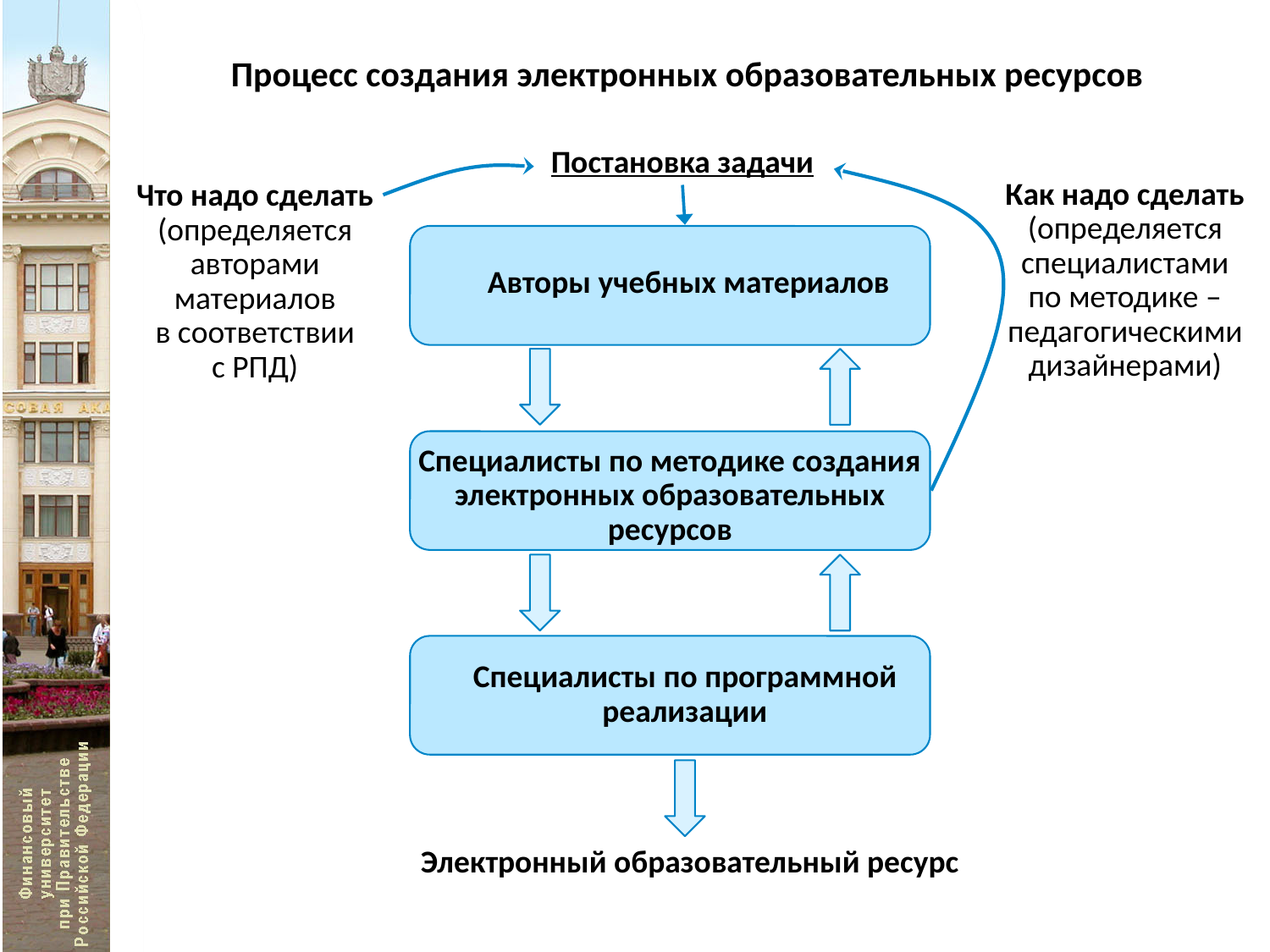

Процесс создания электронных образовательных ресурсов
Постановка задачи

Как надо сделать
(определяется
специалистами
по методике – педагогическими дизайнерами)
Что надо сделать
(определяется авторами материалов
в соответствии
с РПД)

Авторы учебных материалов

Специалисты по методике создания электронных образовательных
ресурсов

Специалисты по программной реализации

Электронный образовательный ресурс